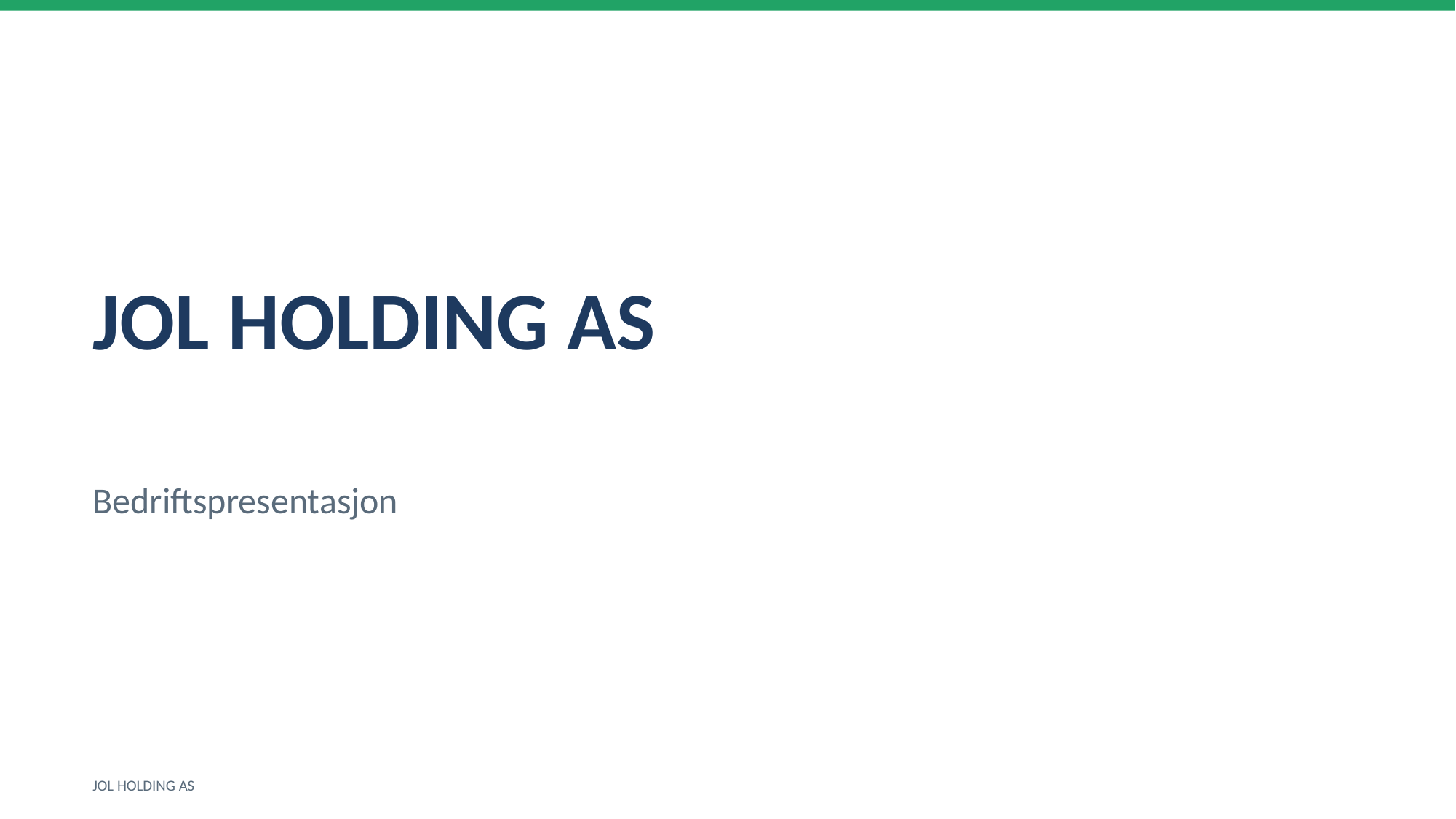

JOL HOLDING AS
Bedriftspresentasjon
JOL HOLDING AS